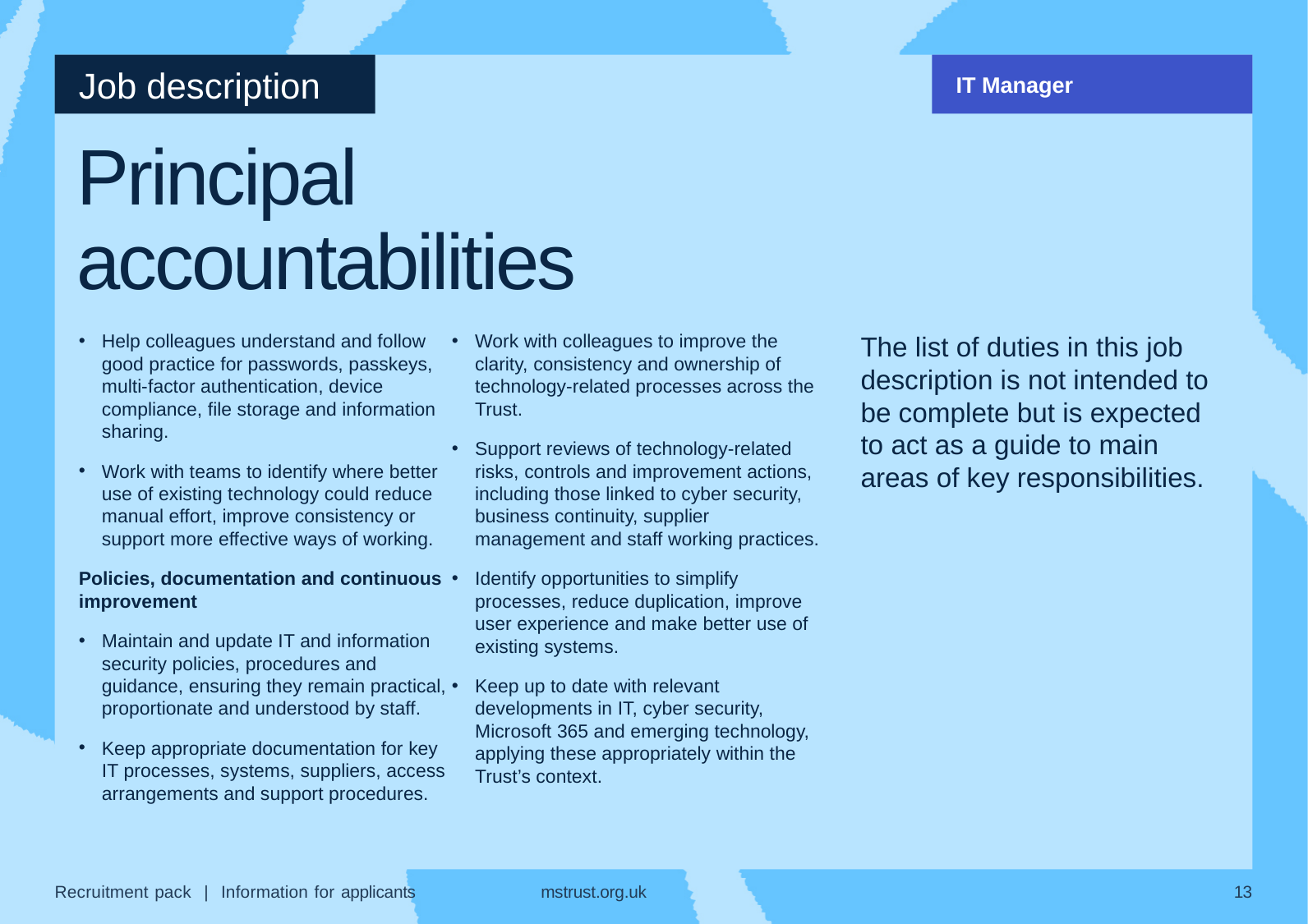

IT Manager
# Principal accountabilities
Work with colleagues to improve the clarity, consistency and ownership of technology-related processes across the Trust.
Support reviews of technology-related risks, controls and improvement actions, including those linked to cyber security, business continuity, supplier management and staff working practices.
Identify opportunities to simplify processes, reduce duplication, improve user experience and make better use of existing systems.
Keep up to date with relevant developments in IT, cyber security, Microsoft 365 and emerging technology, applying these appropriately within the Trust’s context.

Help colleagues understand and follow good practice for passwords, passkeys, multi-factor authentication, device compliance, file storage and information sharing.
Work with teams to identify where better use of existing technology could reduce manual effort, improve consistency or support more effective ways of working.
Policies, documentation and continuous improvement
Maintain and update IT and information security policies, procedures and guidance, ensuring they remain practical, proportionate and understood by staff.
Keep appropriate documentation for key IT processes, systems, suppliers, access arrangements and support procedures.

The list of duties in this job description is not intended to be complete but is expected to act as a guide to main areas of key responsibilities.

Recruitment pack | Information for applicants
mstrust.org.uk
13